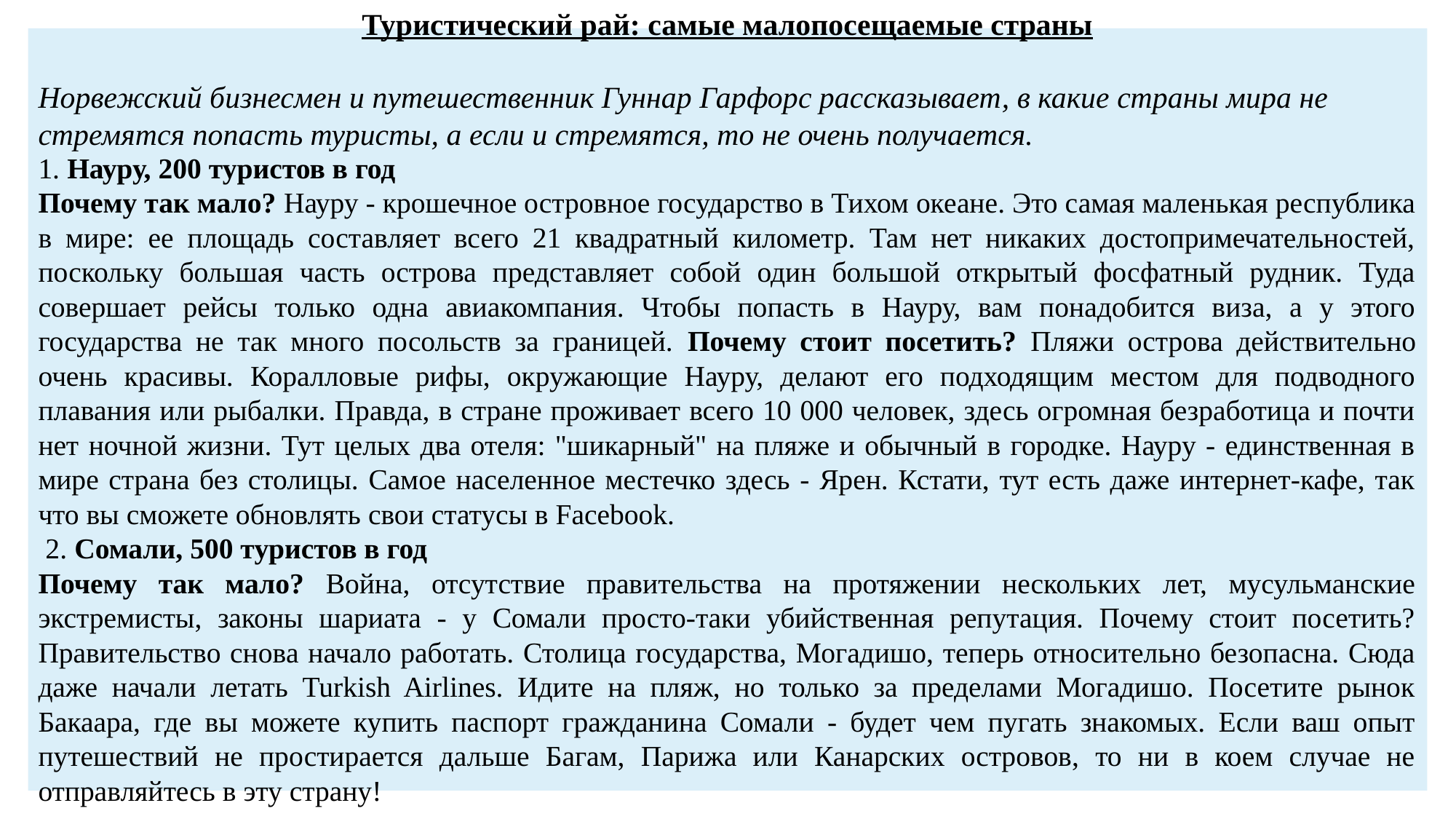

Туристический рай: самые малопосещаемые страны

Норвежский бизнесмен и путешественник Гуннар Гарфорс рассказывает, в какие страны мира не стремятся попасть туристы, а если и стремятся, то не очень получается.
1. Науру, 200 туристов в год
Почему так мало? Науру - крошечное островное государство в Тихом океане. Это самая маленькая республика в мире: ее площадь составляет всего 21 квадратный километр. Там нет никаких достопримечательностей, поскольку большая часть острова представляет собой один большой открытый фосфатный рудник. Туда совершает рейсы только одна авиакомпания. Чтобы попасть в Науру, вам понадобится виза, а у этого государства не так много посольств за границей. Почему стоит посетить? Пляжи острова действительно очень красивы. Коралловые рифы, окружающие Науру, делают его подходящим местом для подводного плавания или рыбалки. Правда, в стране проживает всего 10 000 человек, здесь огромная безработица и почти нет ночной жизни. Тут целых два отеля: "шикарный" на пляже и обычный в городке. Науру - единственная в мире страна без столицы. Самое населенное местечко здесь - Ярен. Кстати, тут есть даже интернет-кафе, так что вы сможете обновлять свои статусы в Facebook.
 2. Сомали, 500 туристов в год
Почему так мало? Война, отсутствие правительства на протяжении нескольких лет, мусульманские экстремисты, законы шариата - у Сомали просто-таки убийственная репутация. Почему стоит посетить? Правительство снова начало работать. Столица государства, Могадишо, теперь относительно безопасна. Сюда даже начали летать Turkish Airlines. Идите на пляж, но только за пределами Могадишо. Посетите рынок Бакаара, где вы можете купить паспорт гражданина Сомали - будет чем пугать знакомых. Если ваш опыт путешествий не простирается дальше Багам, Парижа или Канарских островов, то ни в коем случае не отправляйтесь в эту страну!